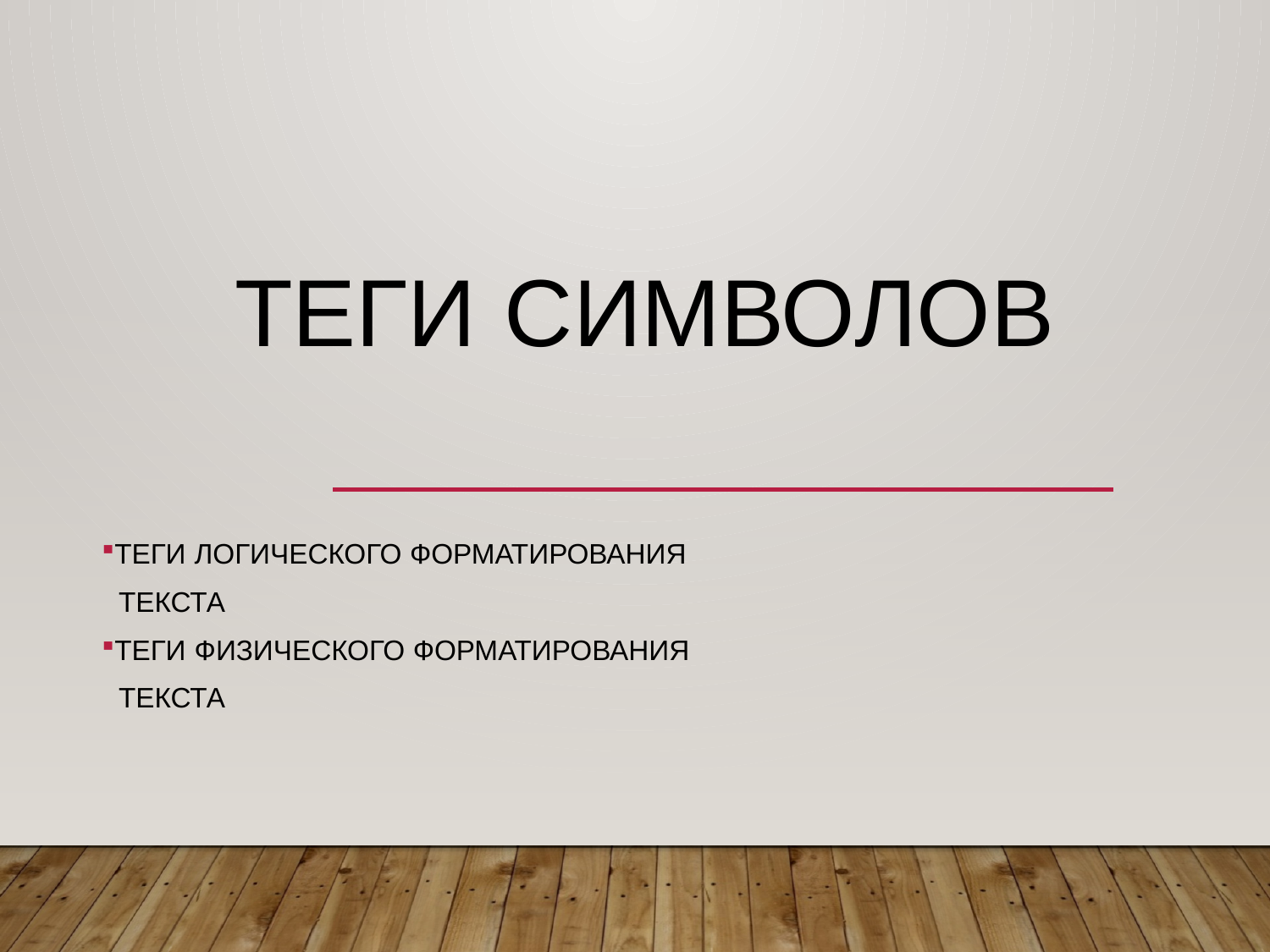

# Теги символов
Теги логического форматирования
  текста
Теги физического форматирования
  текста